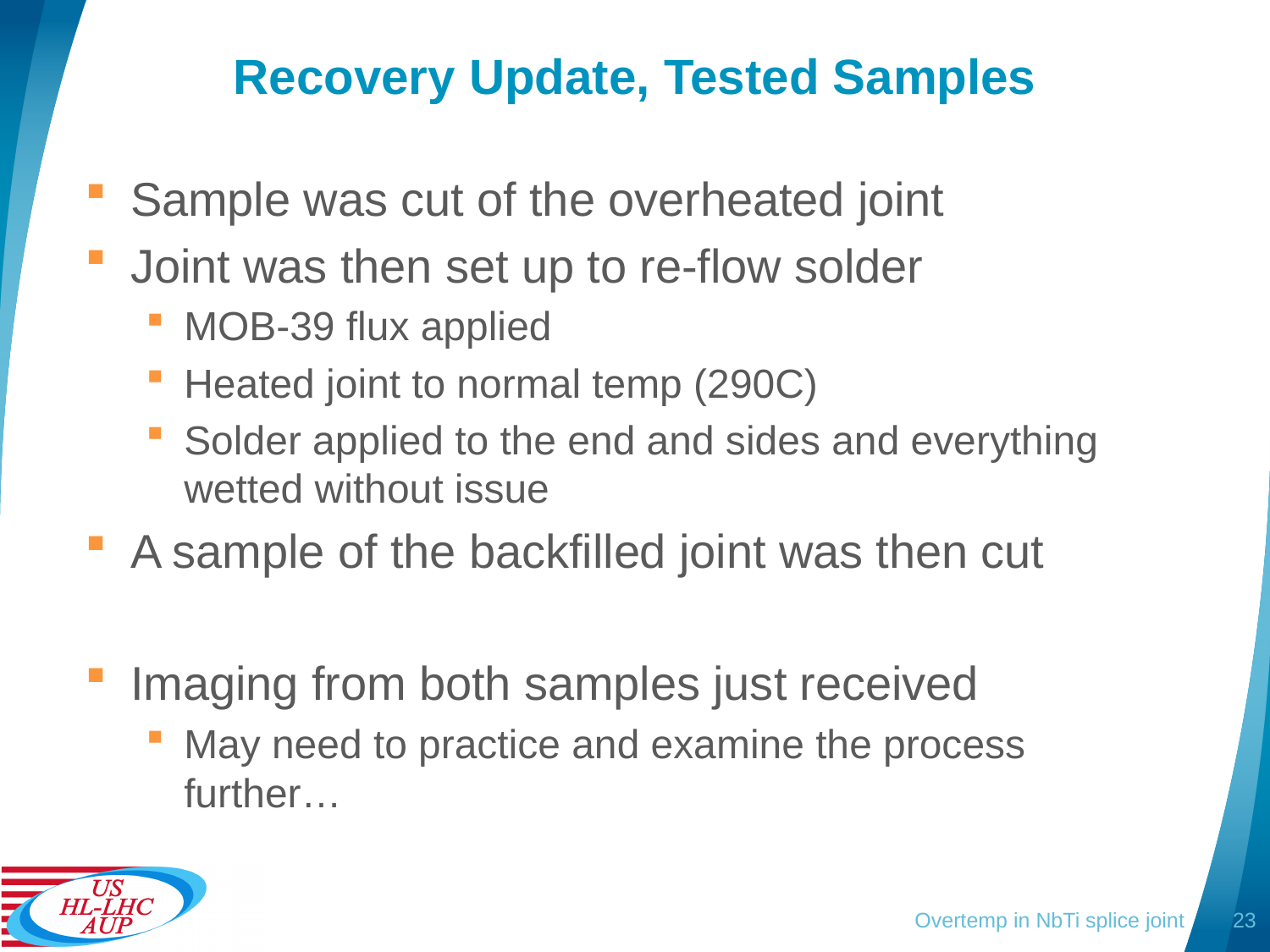

# Recovery Update, Tested Samples
Sample was cut of the overheated joint
Joint was then set up to re-flow solder
MOB-39 flux applied
Heated joint to normal temp (290C)
Solder applied to the end and sides and everything wetted without issue
A sample of the backfilled joint was then cut

Imaging from both samples just received
May need to practice and examine the process further…
Overtemp in NbTi splice joint
23